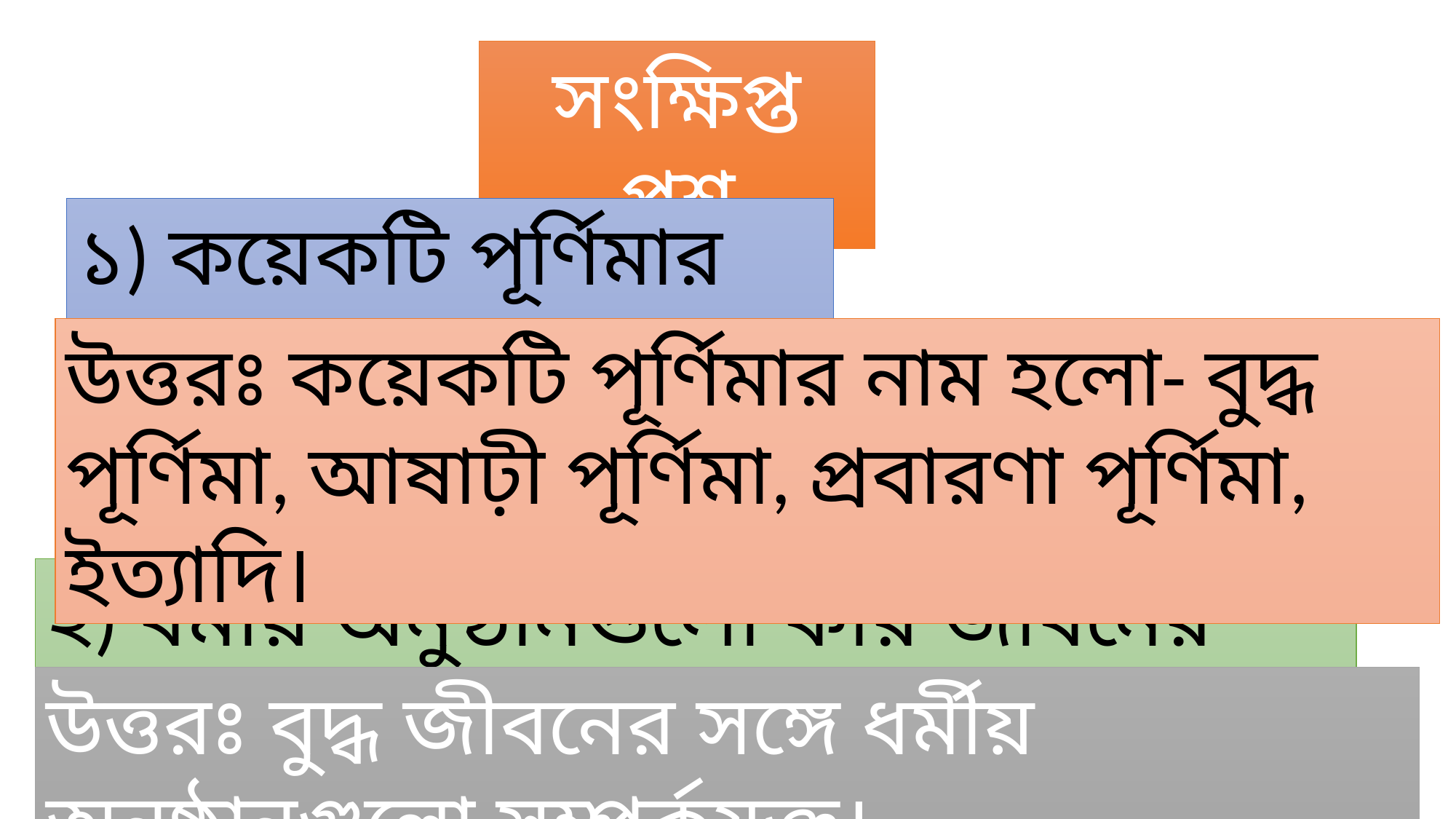

সংক্ষিপ্ত প্রশ্ন
১) কয়েকটি পূর্ণিমার নাম বল?
উত্তরঃ কয়েকটি পূর্ণিমার নাম হলো- বুদ্ধ পূর্ণিমা, আষাঢ়ী পূর্ণিমা, প্রবারণা পূর্ণিমা, ইত্যাদি।
২) ধর্মীয় অনুষ্ঠানগুলো কার জীবনের সঙ্গে সম্পর্কযুক্ত?
উত্তরঃ বুদ্ধ জীবনের সঙ্গে ধর্মীয় অনুষ্ঠানগুলো সম্পর্কযুক্ত।